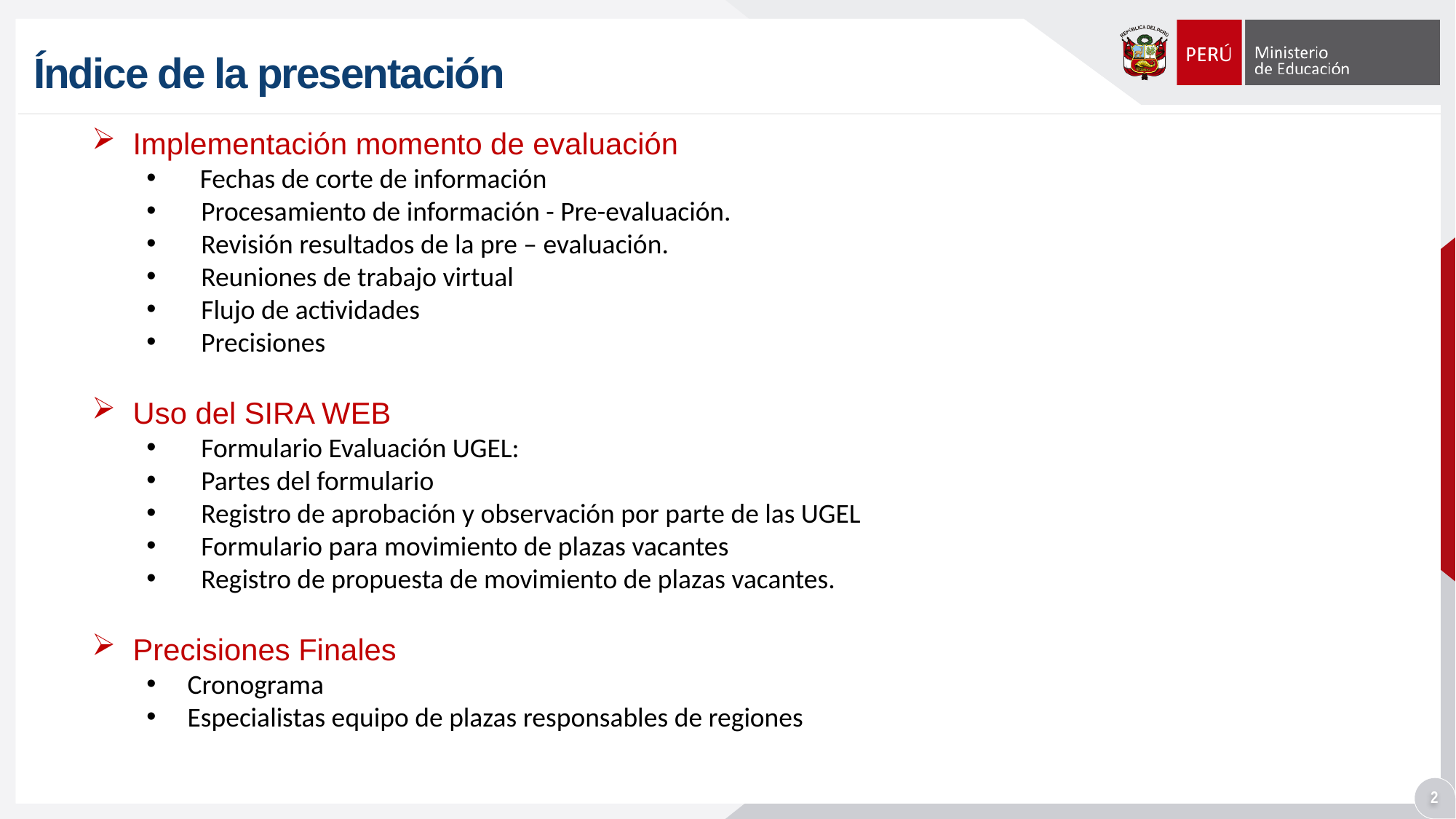

# Índice de la presentación
Implementación momento de evaluación
  Fechas de corte de información
Procesamiento de información - Pre-evaluación.
Revisión resultados de la pre – evaluación.
Reuniones de trabajo virtual
Flujo de actividades
Precisiones

Uso del SIRA WEB
Formulario Evaluación UGEL:
Partes del formulario
Registro de aprobación y observación por parte de las UGEL
Formulario para movimiento de plazas vacantes
Registro de propuesta de movimiento de plazas vacantes.

Precisiones Finales
Cronograma
Especialistas equipo de plazas responsables de regiones
2